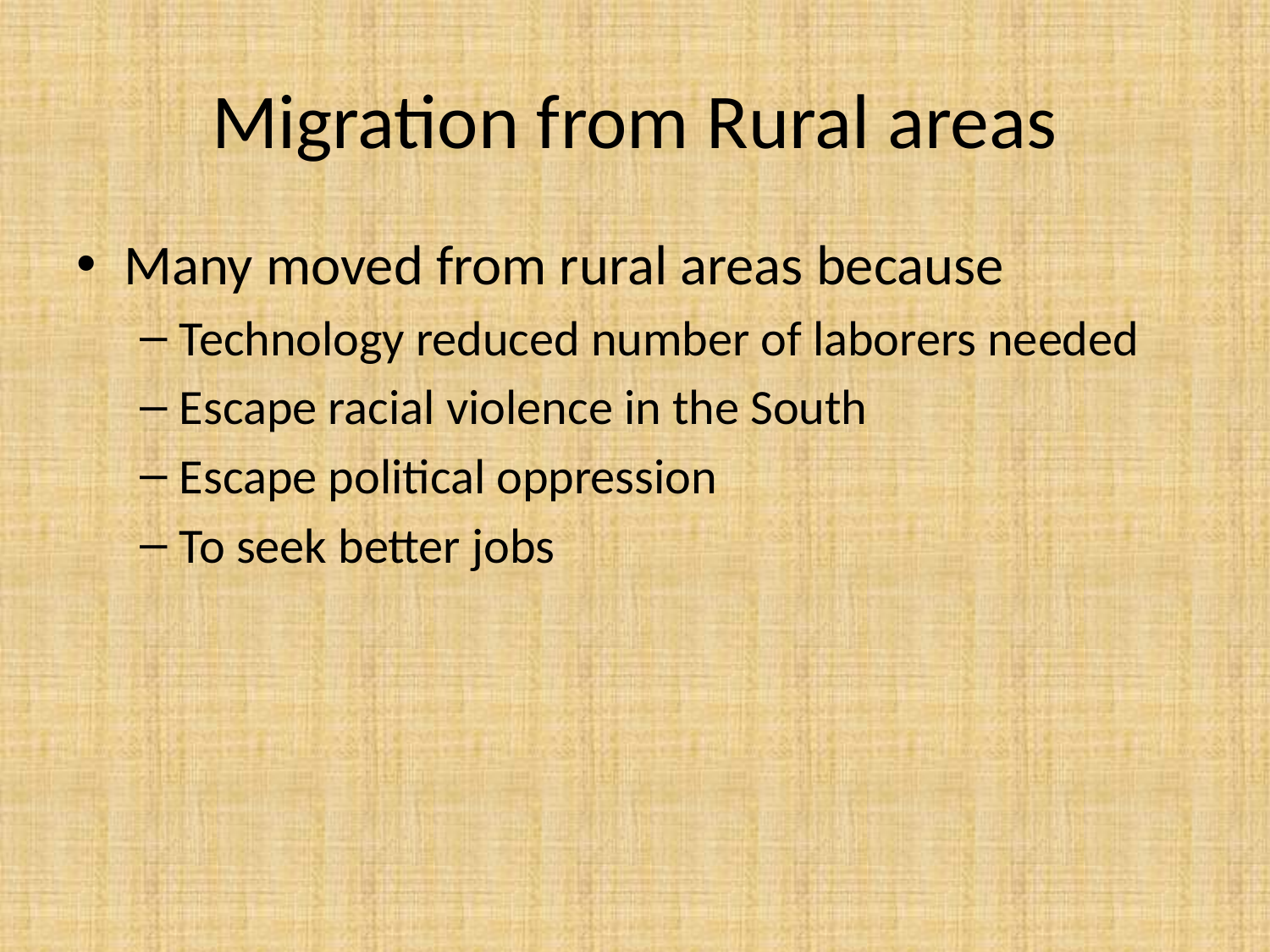

# Migration from Rural areas
Many moved from rural areas because
Technology reduced number of laborers needed
Escape racial violence in the South
Escape political oppression
To seek better jobs